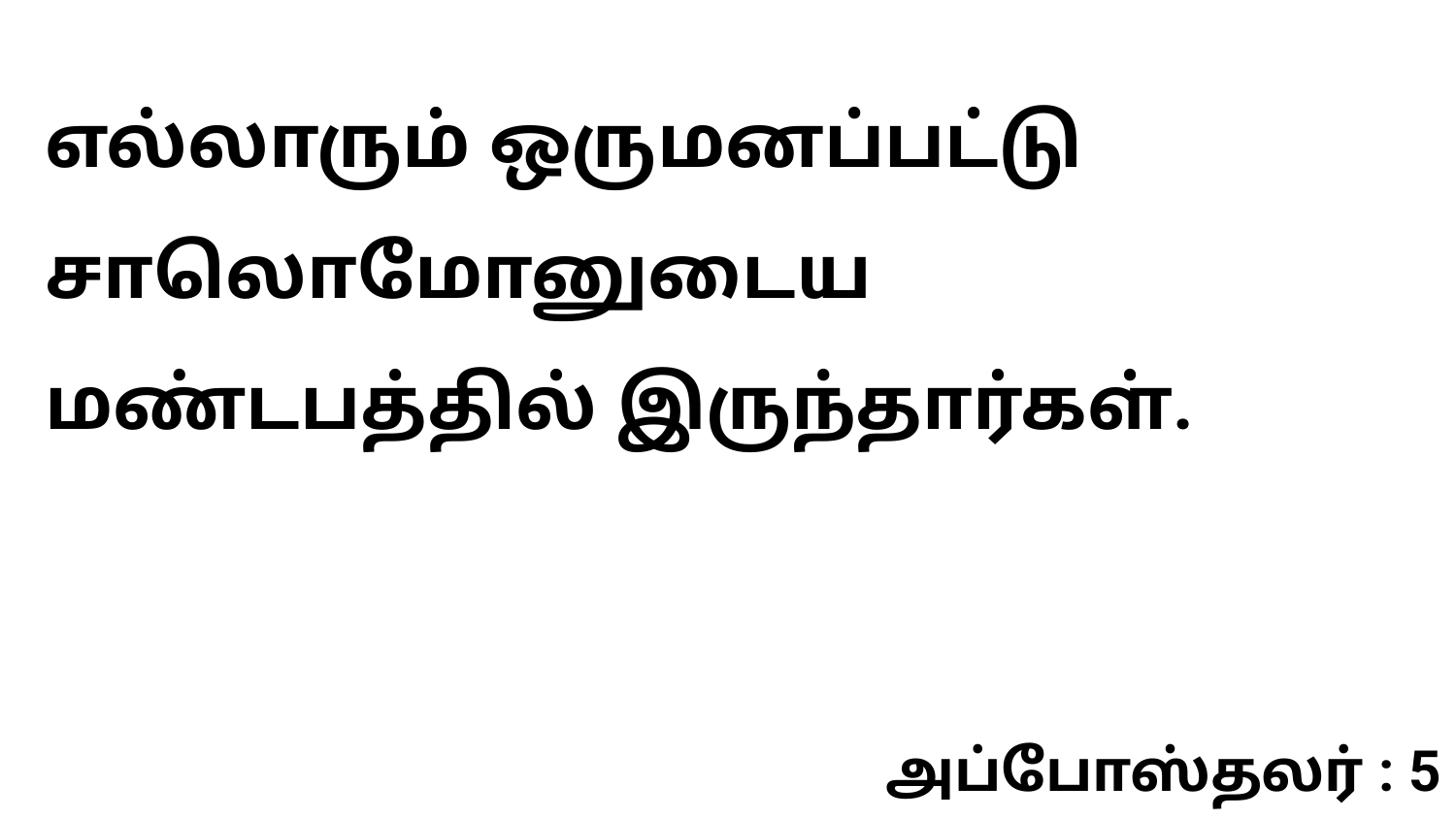

எல்லாரும் ஒருமனப்பட்டு சாலொமோனுடைய மண்டபத்தில் இருந்தார்கள்.
அப்போஸ்தலர் : 5